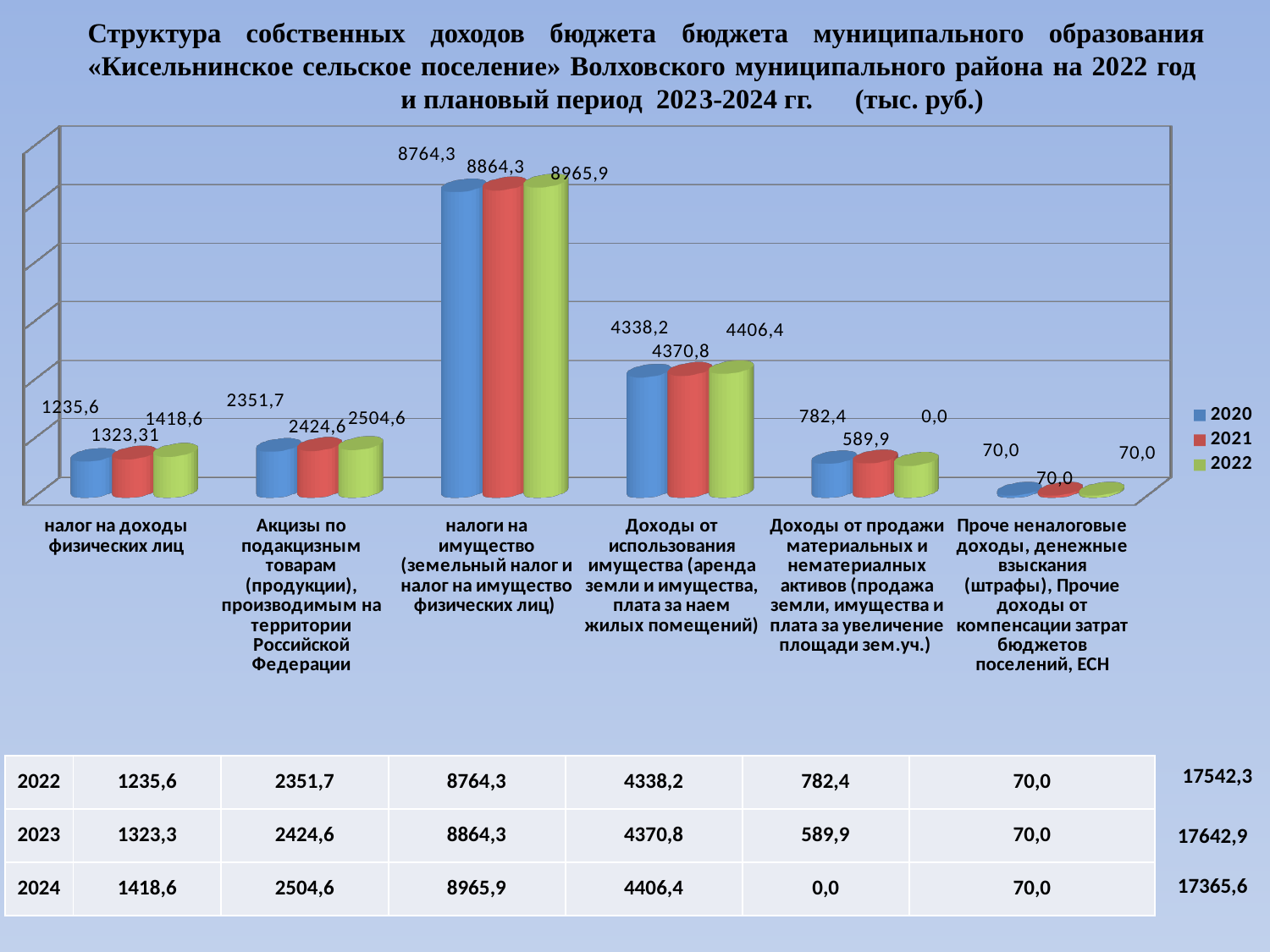

# Структура собственных доходов бюджета бюджета муниципального образования «Кисельнинское сельское поселение» Волховского муниципального района на 2022 год и плановый период  2023-2024 гг.	   (тыс. руб.)

[unsupported chart]

| 2022 | 1235,6 | 2351,7 | 8764,3 | 4338,2 | 782,4 | 70,0 |
| --- | --- | --- | --- | --- | --- | --- |
| 2023 | 1323,3 | 2424,6 | 8864,3 | 4370,8 | 589,9 | 70,0 |
| 2024 | 1418,6 | 2504,6 | 8965,9 | 4406,4 | 0,0 | 70,0 |
17542,3
17642,9
17365,6